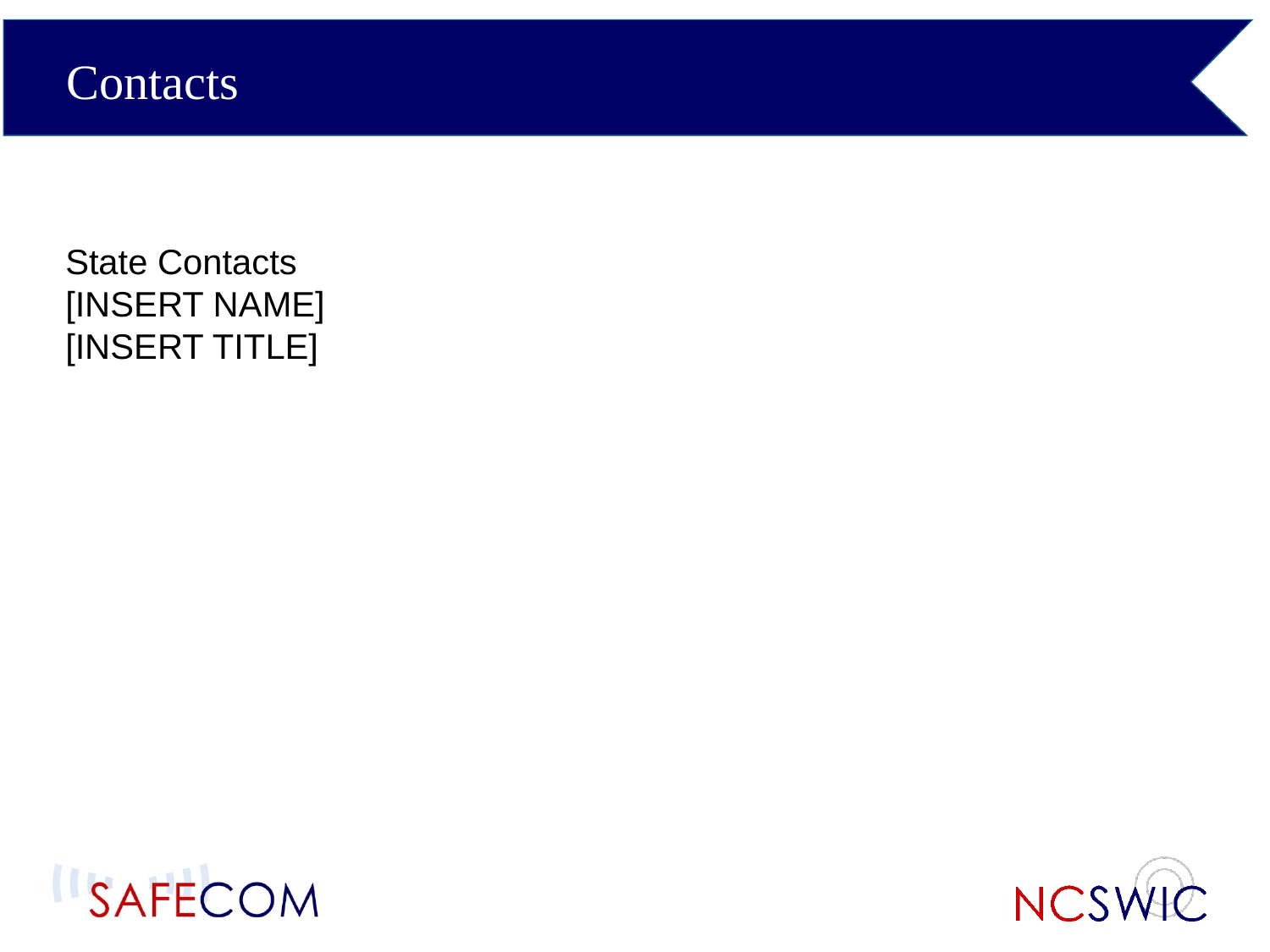

Contacts
State Contacts
[INSERT NAME]
[INSERT TITLE]